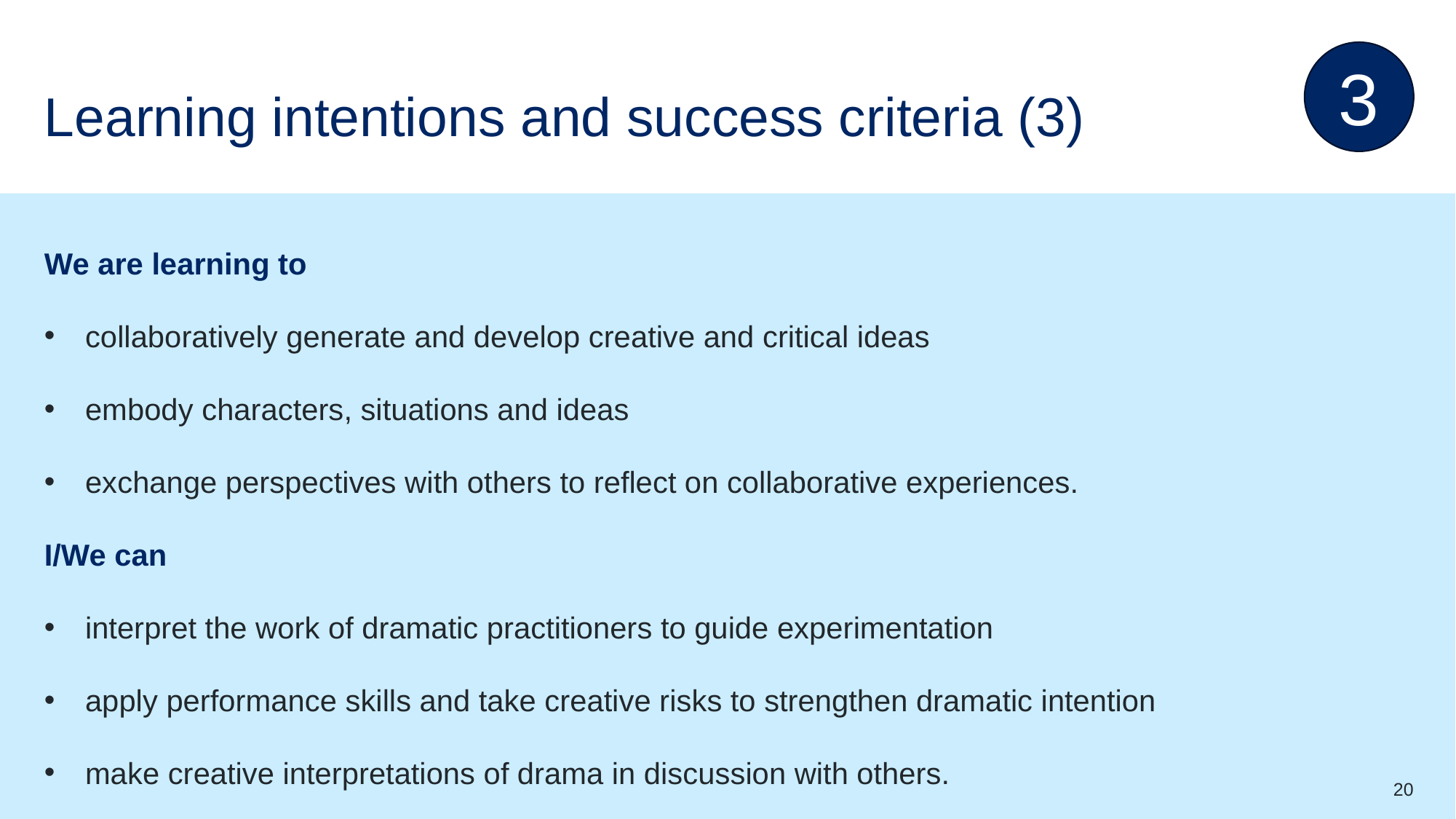

3
# Learning intentions and success criteria (3)
We are learning to
collaboratively generate and develop creative and critical ideas
embody characters, situations and ideas
exchange perspectives with others to reflect on collaborative experiences.
I/We can
interpret the work of dramatic practitioners to guide experimentation
apply performance skills and take creative risks to strengthen dramatic intention
make creative interpretations of drama in discussion with others.
20